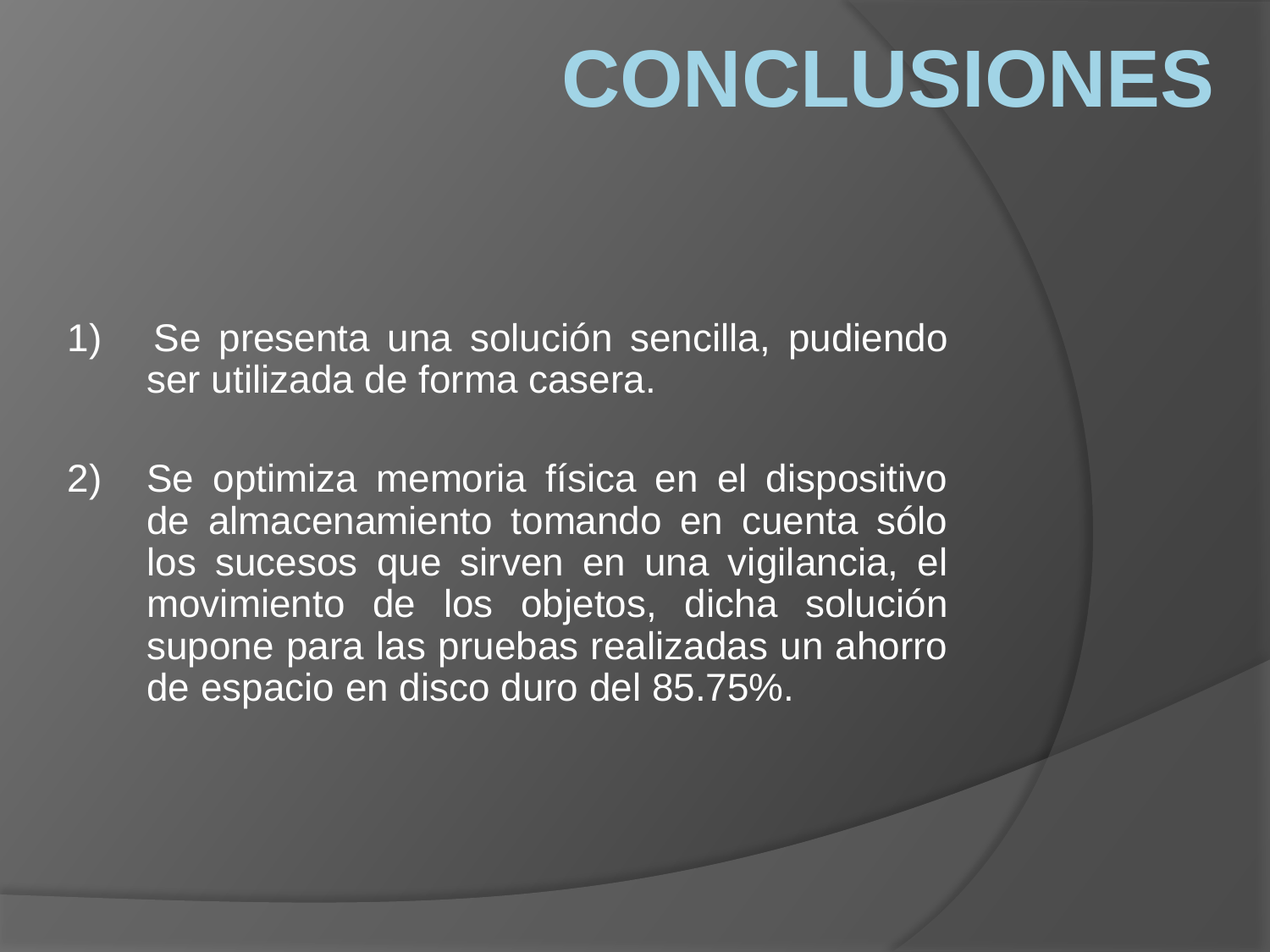

# CONCLUSIONES
1) 	Se presenta una solución sencilla, pudiendo ser utilizada de forma casera.

2)	Se optimiza memoria física en el dispositivo de almacenamiento tomando en cuenta sólo los sucesos que sirven en una vigilancia, el movimiento de los objetos, dicha solución supone para las pruebas realizadas un ahorro de espacio en disco duro del 85.75%.